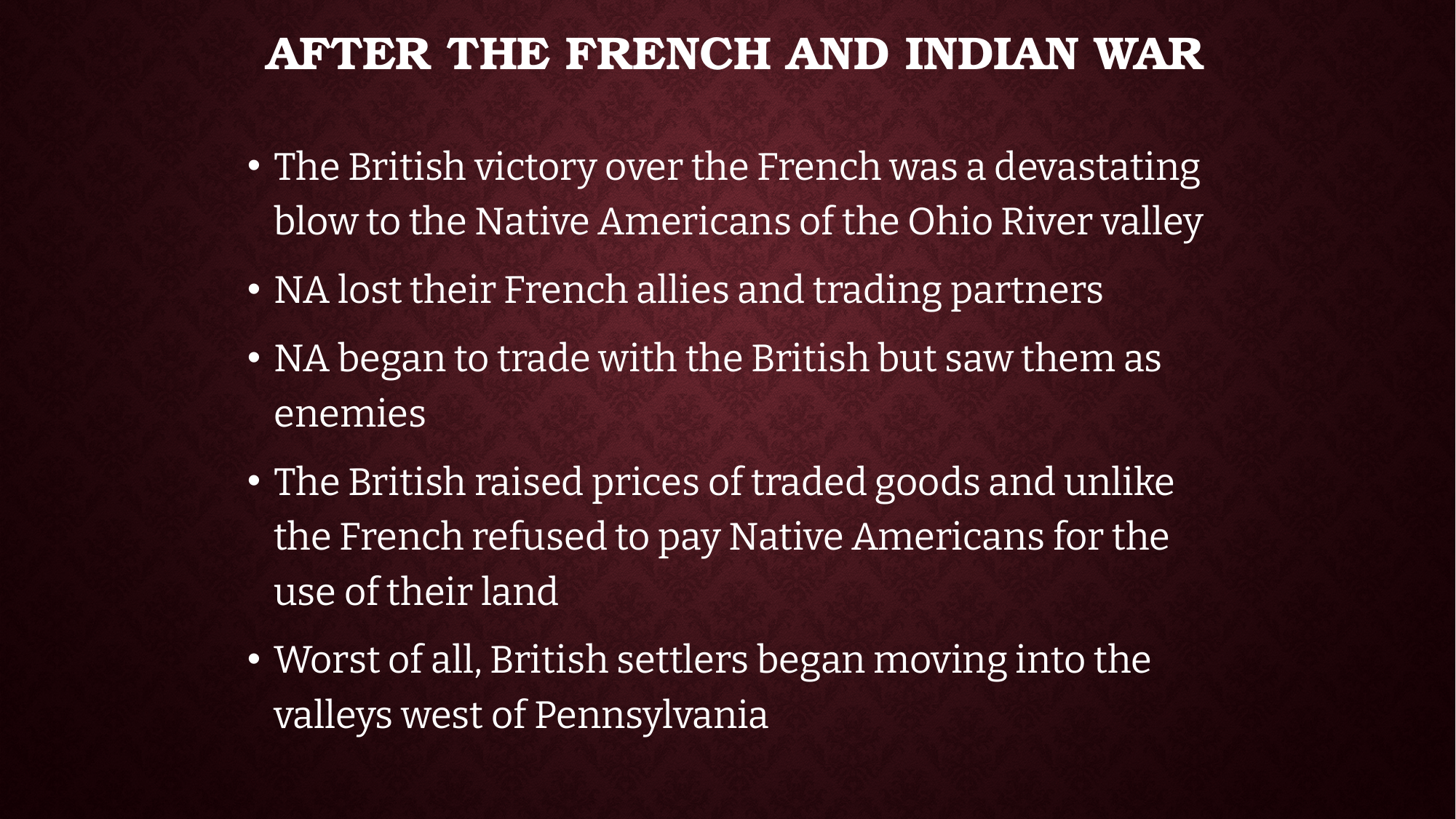

# After the French and Indian War
The British victory over the French was a devastating blow to the Native Americans of the Ohio River valley
NA lost their French allies and trading partners
NA began to trade with the British but saw them as enemies
The British raised prices of traded goods and unlike the French refused to pay Native Americans for the use of their land
Worst of all, British settlers began moving into the valleys west of Pennsylvania